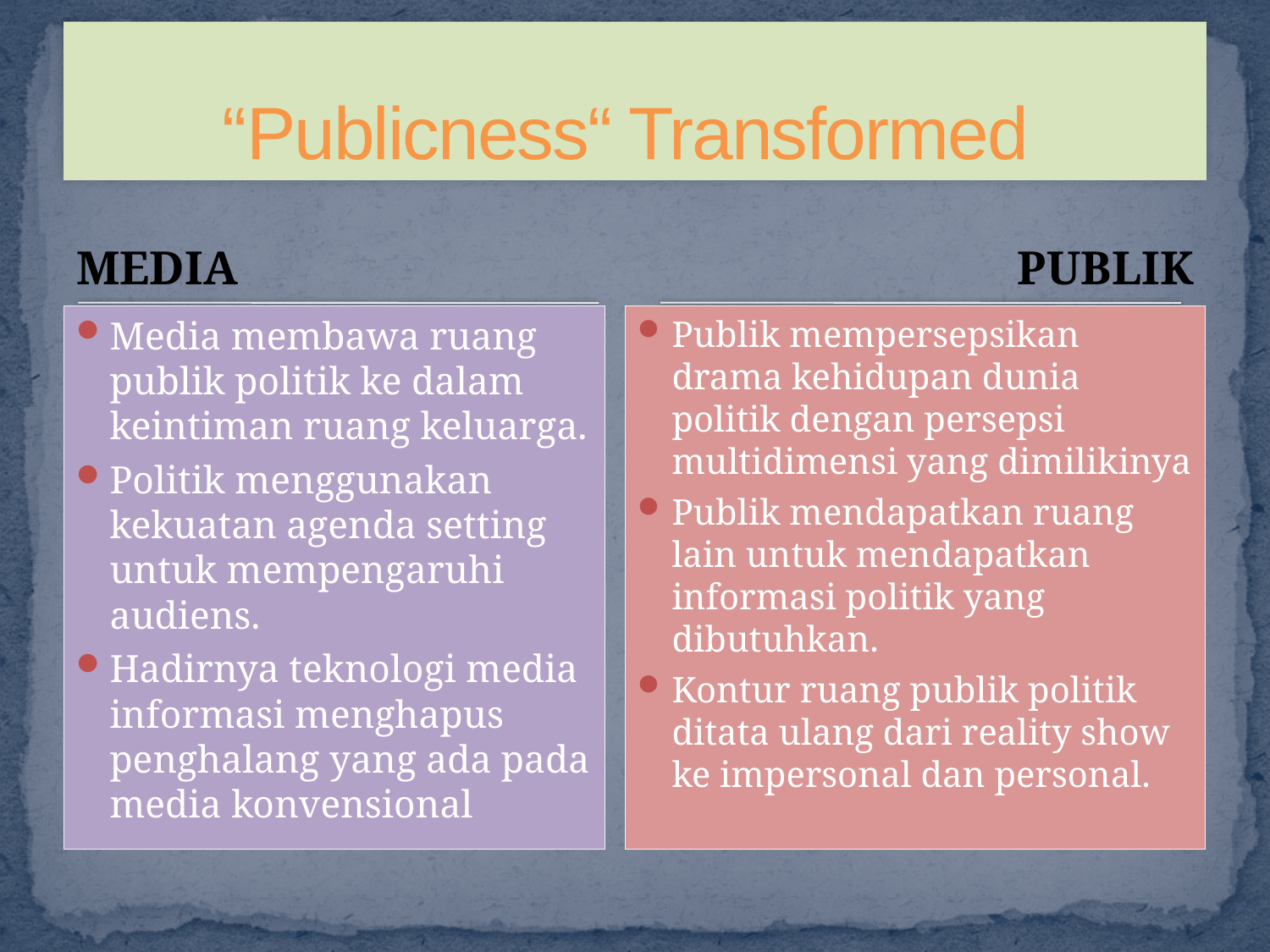

# “Publicness“ Transformed
MEDIA
PUBLIK
Media membawa ruang publik politik ke dalam keintiman ruang keluarga.
Politik menggunakan kekuatan agenda setting  untuk mempengaruhi audiens.
Hadirnya teknologi media informasi menghapus  penghalang yang ada pada media konvensional

Publik mempersepsikan drama kehidupan dunia  politik dengan persepsi multidimensi yang dimilikinya
Publik mendapatkan ruang lain untuk mendapatkan informasi politik yang dibutuhkan.
Kontur ruang publik politik ditata ulang dari reality show ke impersonal dan personal.